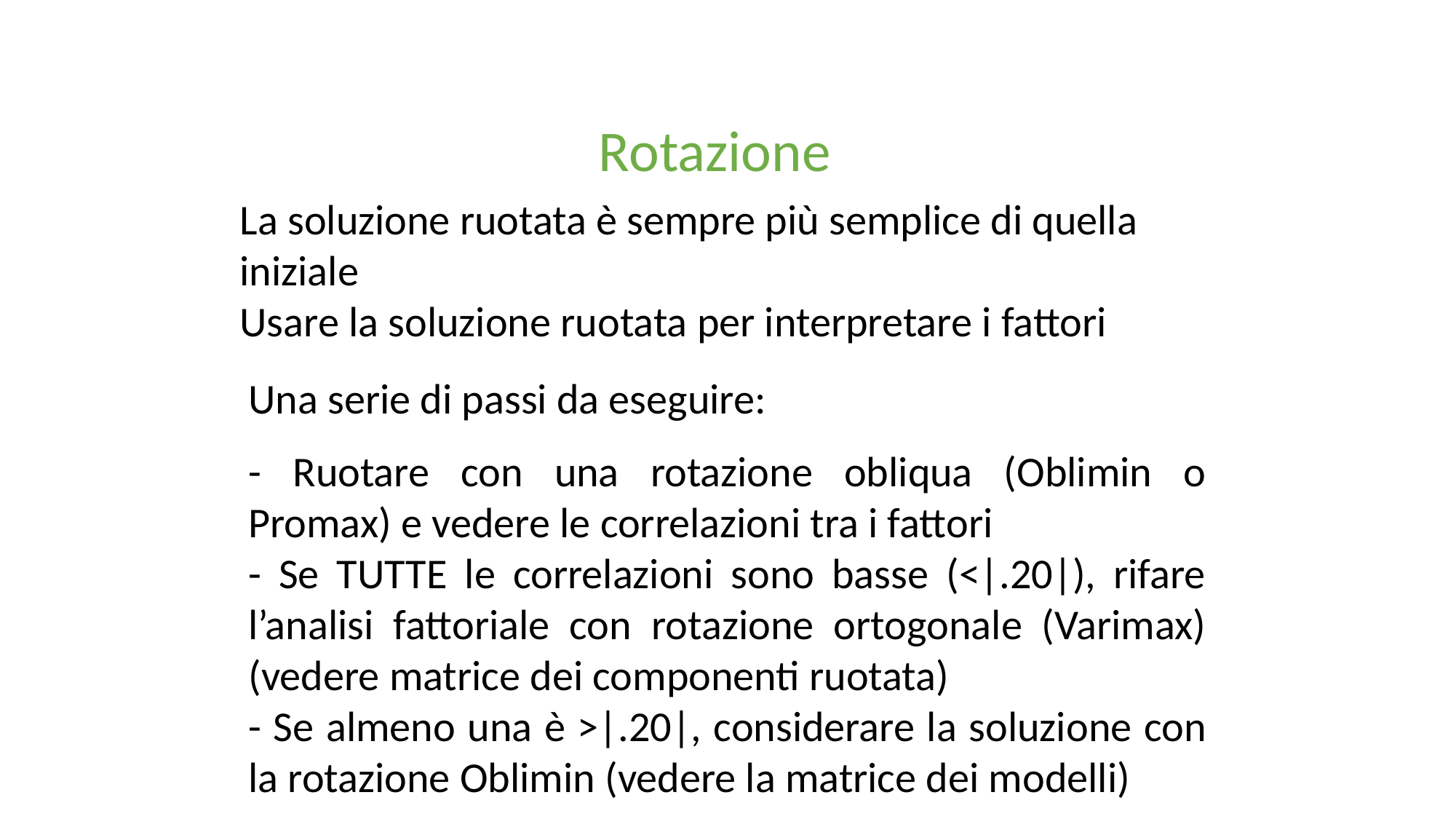

Rotazione
La soluzione ruotata è sempre più semplice di quella iniziale
Usare la soluzione ruotata per interpretare i fattori
Una serie di passi da eseguire:

- Ruotare con una rotazione obliqua (Oblimin o Promax) e vedere le correlazioni tra i fattori
- Se TUTTE le correlazioni sono basse (<|.20|), rifare l’analisi fattoriale con rotazione ortogonale (Varimax) (vedere matrice dei componenti ruotata)
- Se almeno una è >|.20|, considerare la soluzione con la rotazione Oblimin (vedere la matrice dei modelli)